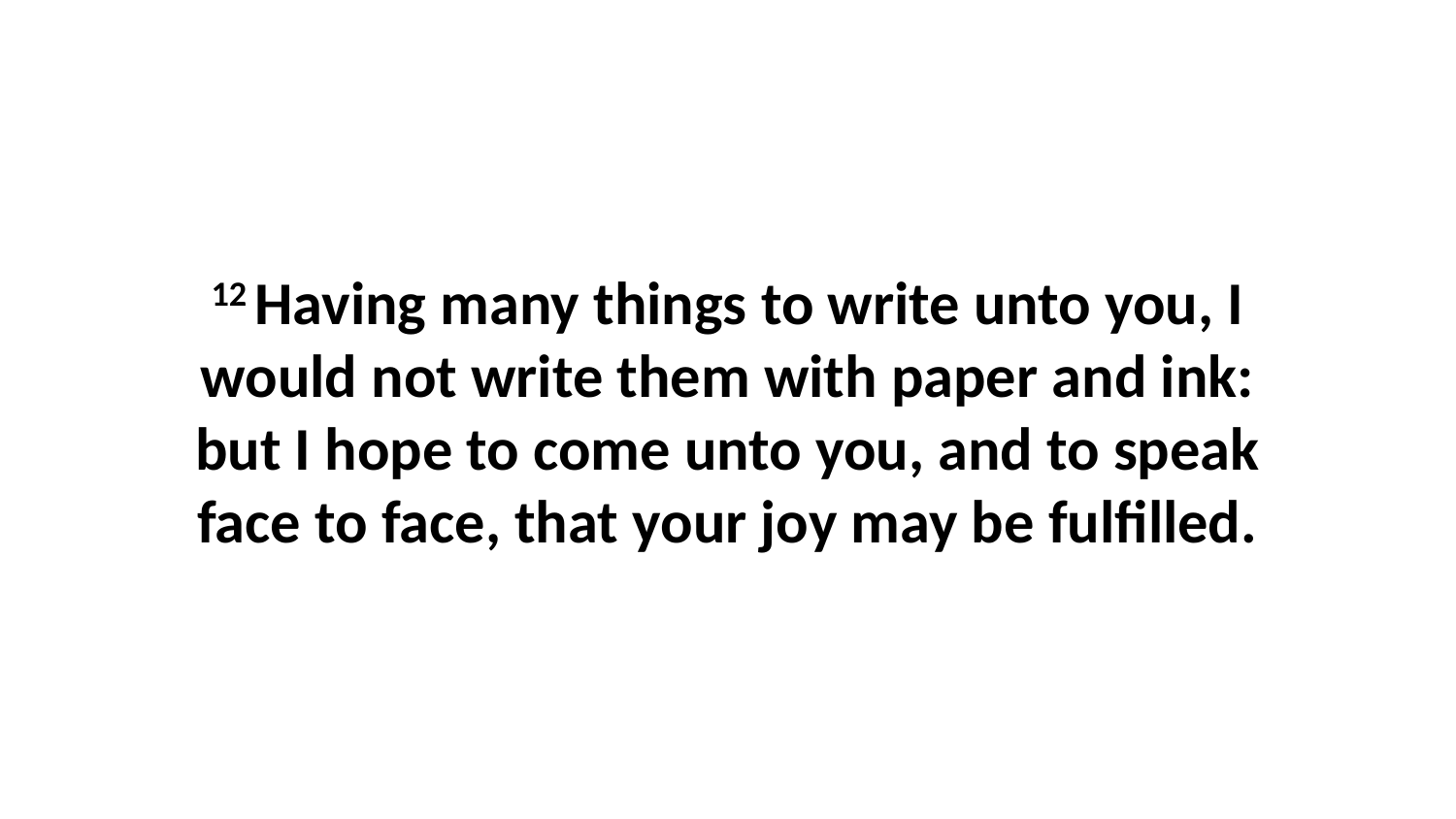

12 Having many things to write unto you, I would not write them with paper and ink: but I hope to come unto you, and to speak face to face, that your joy may be fulfilled.